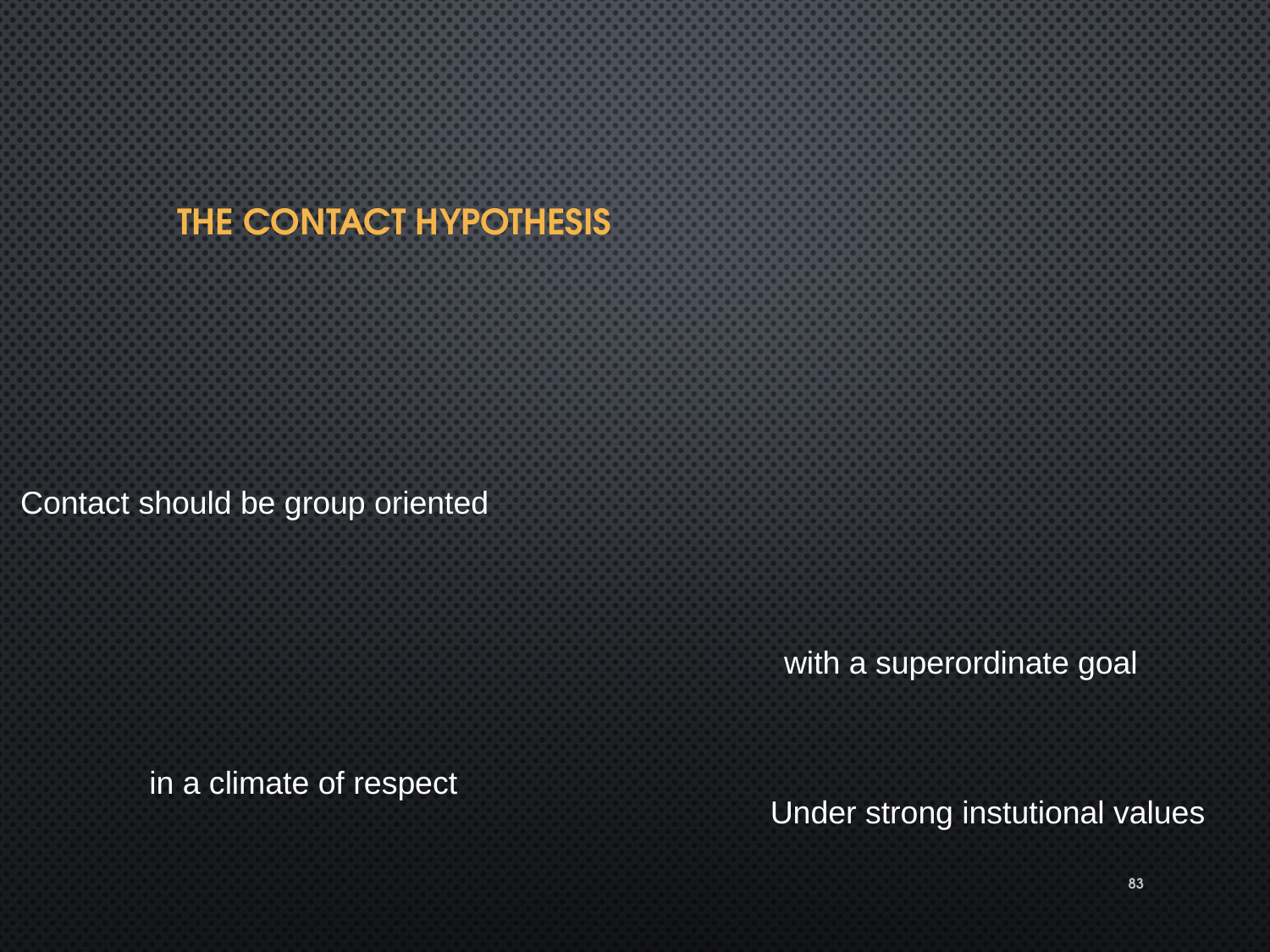

# THE CONTACT HYPOTHESIS

Contact should be group oriented
with a superordinate goal
in a climate of respect
Under strong instutional values
83